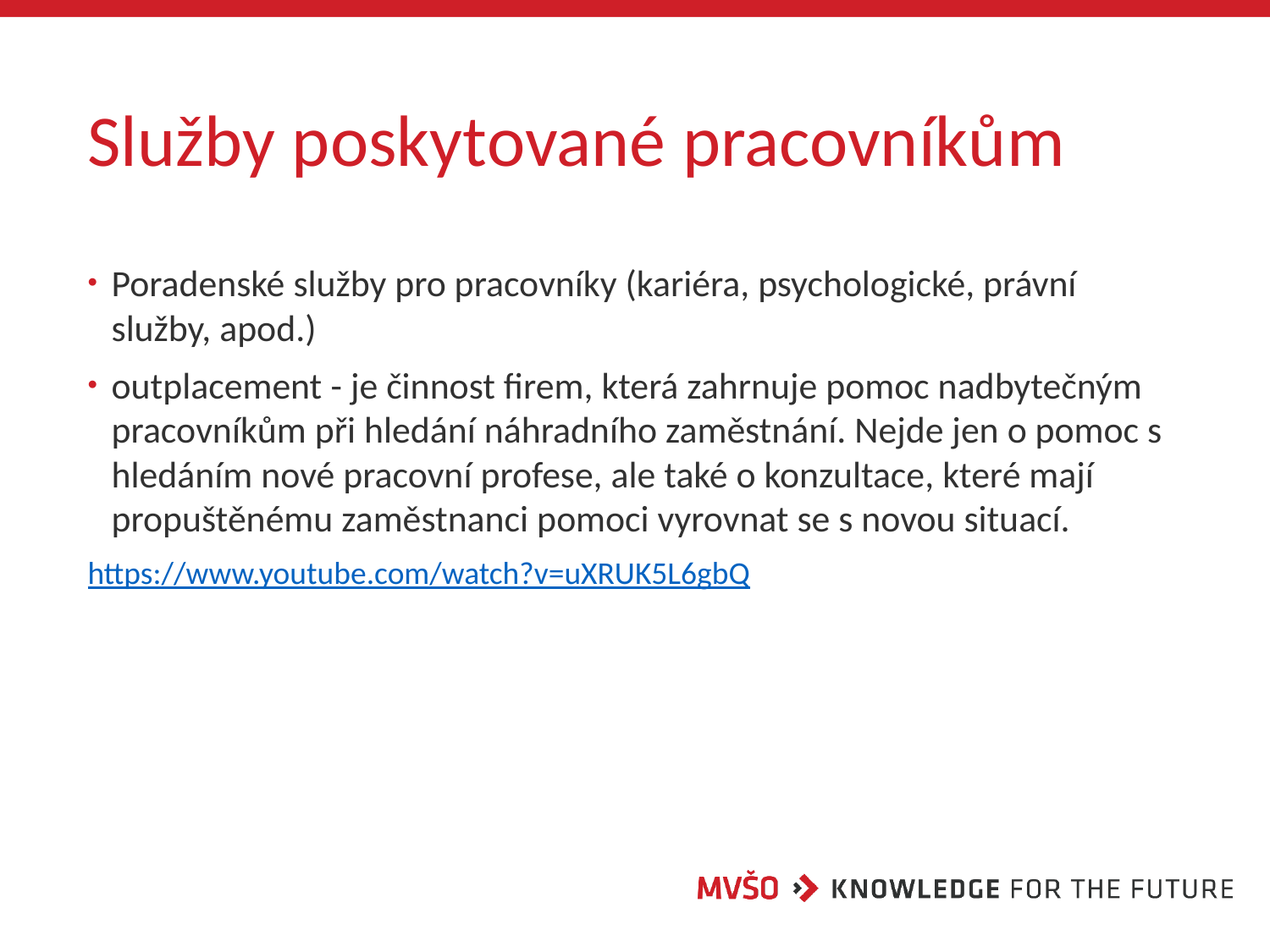

# Služby poskytované pracovníkům
Poradenské služby pro pracovníky (kariéra, psychologické, právní služby, apod.)
outplacement - je činnost firem, která zahrnuje pomoc nadbytečným pracovníkům při hledání náhradního zaměstnání. Nejde jen o pomoc s hledáním nové pracovní profese, ale také o konzultace, které mají propuštěnému zaměstnanci pomoci vyrovnat se s novou situací.
https://www.youtube.com/watch?v=uXRUK5L6gbQ